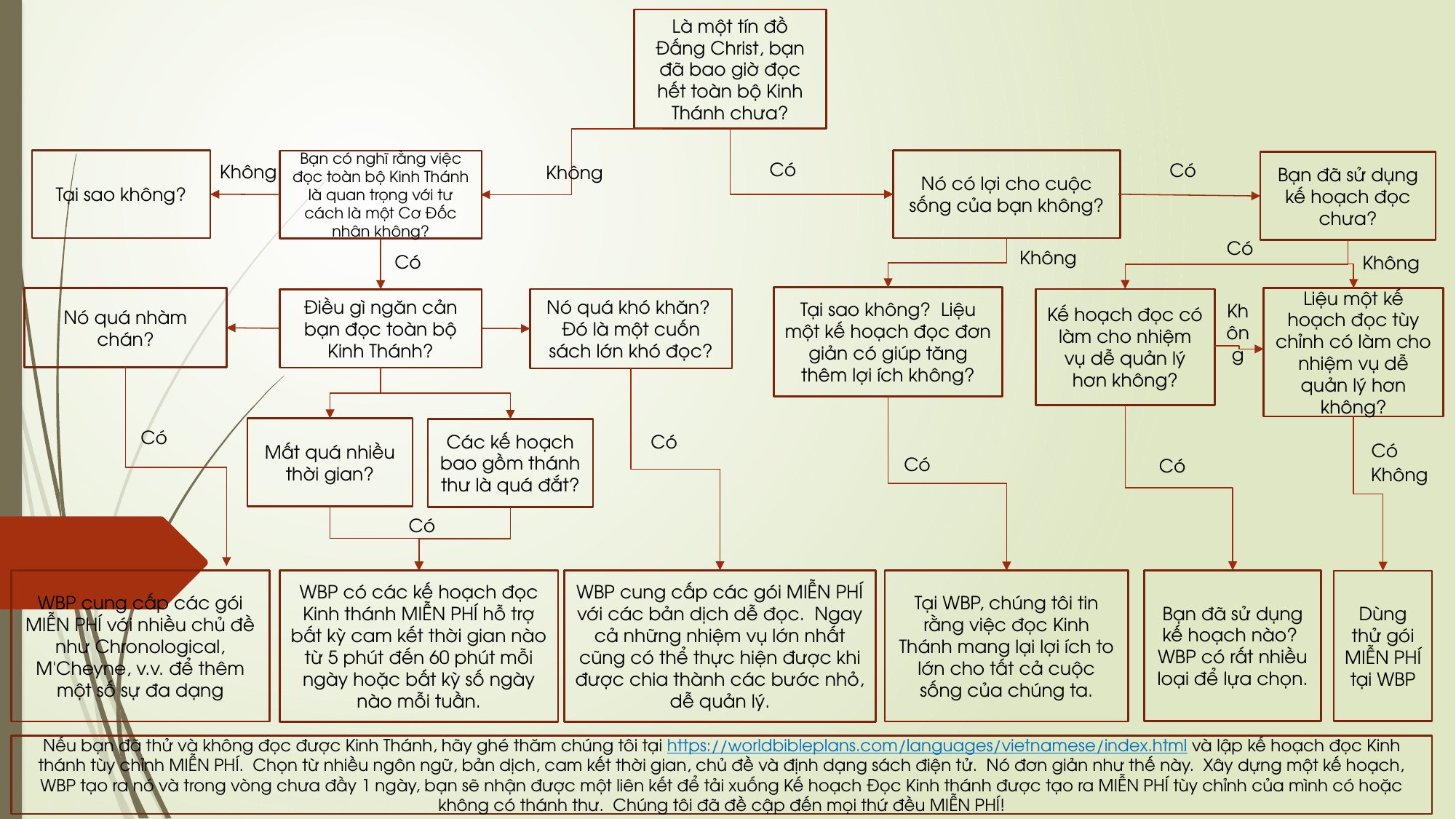

Là một tín đồ Đấng Christ, bạn đã bao giờ đọc hết toàn bộ Kinh Thánh chưa?
Tại sao không?
Có
Nó có lợi cho cuộc sống của bạn không?
Bạn có nghĩ rằng việc đọc toàn bộ Kinh Thánh là quan trọng với tư cách là một Cơ Đốc nhân không?
Có
Bạn đã sử dụng kế hoạch đọc chưa?
Không
Không
Có
Không
Có
Không
Tại sao không?  Liệu một kế hoạch đọc đơn giản có giúp tăng thêm lợi ích không?
Liệu một kế hoạch đọc tùy chỉnh có làm cho nhiệm vụ dễ quản lý hơn không?
Nó quá nhàm chán?
Nó quá khó khăn?  Đó là một cuốn sách lớn khó đọc?
Kế hoạch đọc có làm cho nhiệm vụ dễ quản lý hơn không?
Điều gì ngăn cản bạn đọc toàn bộ Kinh Thánh?
Không
Có
Mất quá nhiều thời gian?
Các kế hoạch bao gồm thánh thư là quá đắt?
Có
Có
Có
Có
Không
Có
WBP cung cấp các gói MIỄN PHÍ với nhiều chủ đề như Chronological, M'Cheyne, v.v. để thêm một số sự đa dạng
WBP cung cấp các gói MIỄN PHÍ với các bản dịch dễ đọc.  Ngay cả những nhiệm vụ lớn nhất cũng có thể thực hiện được khi được chia thành các bước nhỏ, dễ quản lý.
Bạn đã sử dụng kế hoạch nào?  WBP có rất nhiều loại để lựa chọn.
WBP có các kế hoạch đọc Kinh thánh MIỄN PHÍ hỗ trợ bất kỳ cam kết thời gian nào từ 5 phút đến 60 phút mỗi ngày hoặc bất kỳ số ngày nào mỗi tuần.
Tại WBP, chúng tôi tin rằng việc đọc Kinh Thánh mang lại lợi ích to lớn cho tất cả cuộc sống của chúng ta.
Dùng thử gói MIỄN PHÍ tại WBP
Nếu bạn đã thử và không đọc được Kinh Thánh, hãy ghé thăm chúng tôi tại https://worldbibleplans.com/languages/vietnamese/index.html và lập kế hoạch đọc Kinh thánh tùy chỉnh MIỄN PHÍ.  Chọn từ nhiều ngôn ngữ, bản dịch, cam kết thời gian, chủ đề và định dạng sách điện tử.  Nó đơn giản như thế này.  Xây dựng một kế hoạch, WBP tạo ra nó và trong vòng chưa đầy 1 ngày, bạn sẽ nhận được một liên kết để tải xuống Kế hoạch Đọc Kinh thánh được tạo ra MIỄN PHÍ tùy chỉnh của mình có hoặc không có thánh thư.  Chúng tôi đã đề cập đến mọi thứ đều MIỄN PHÍ!